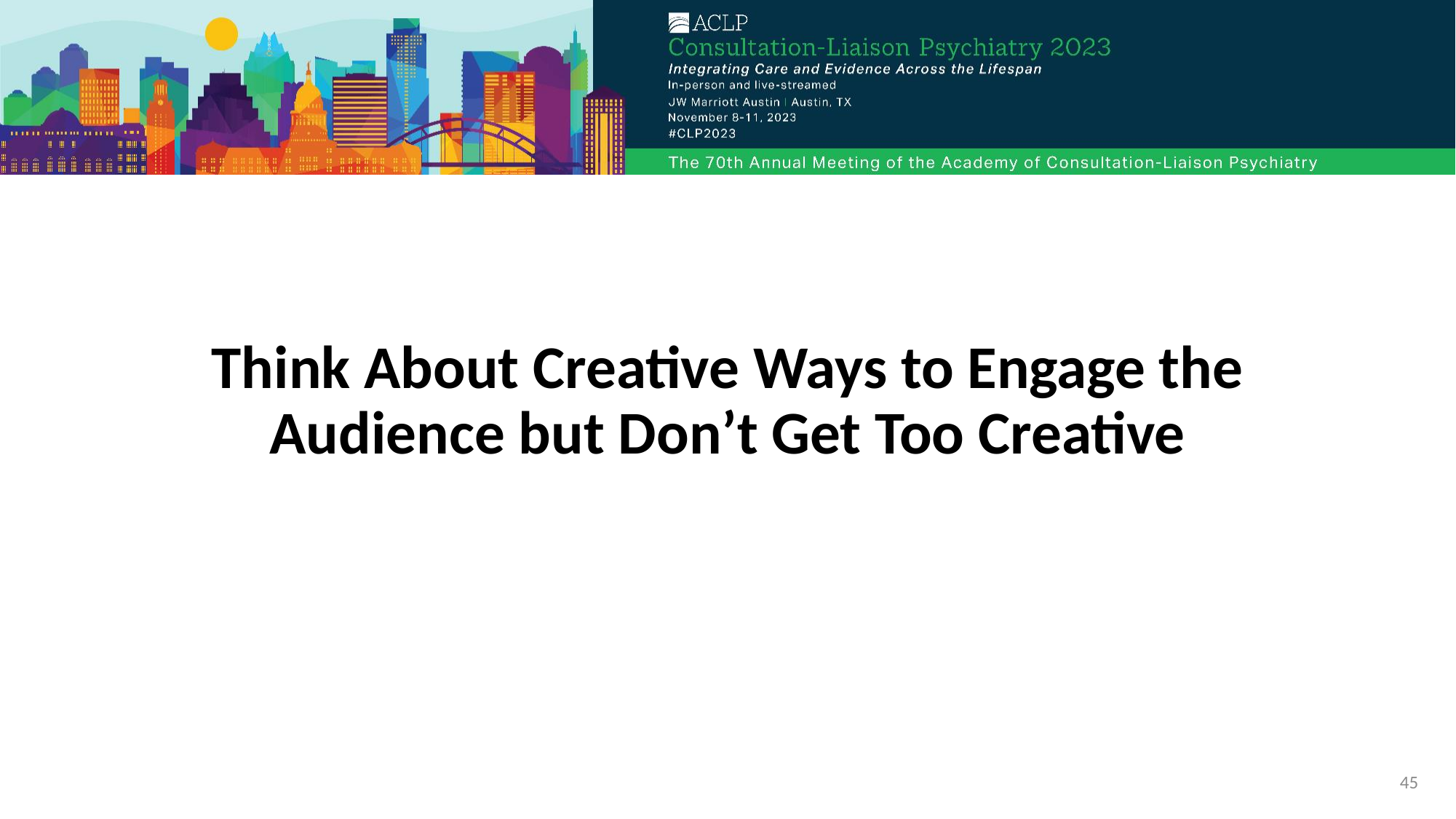

#
Think About Creative Ways to Engage the Audience but Don’t Get Too Creative

45